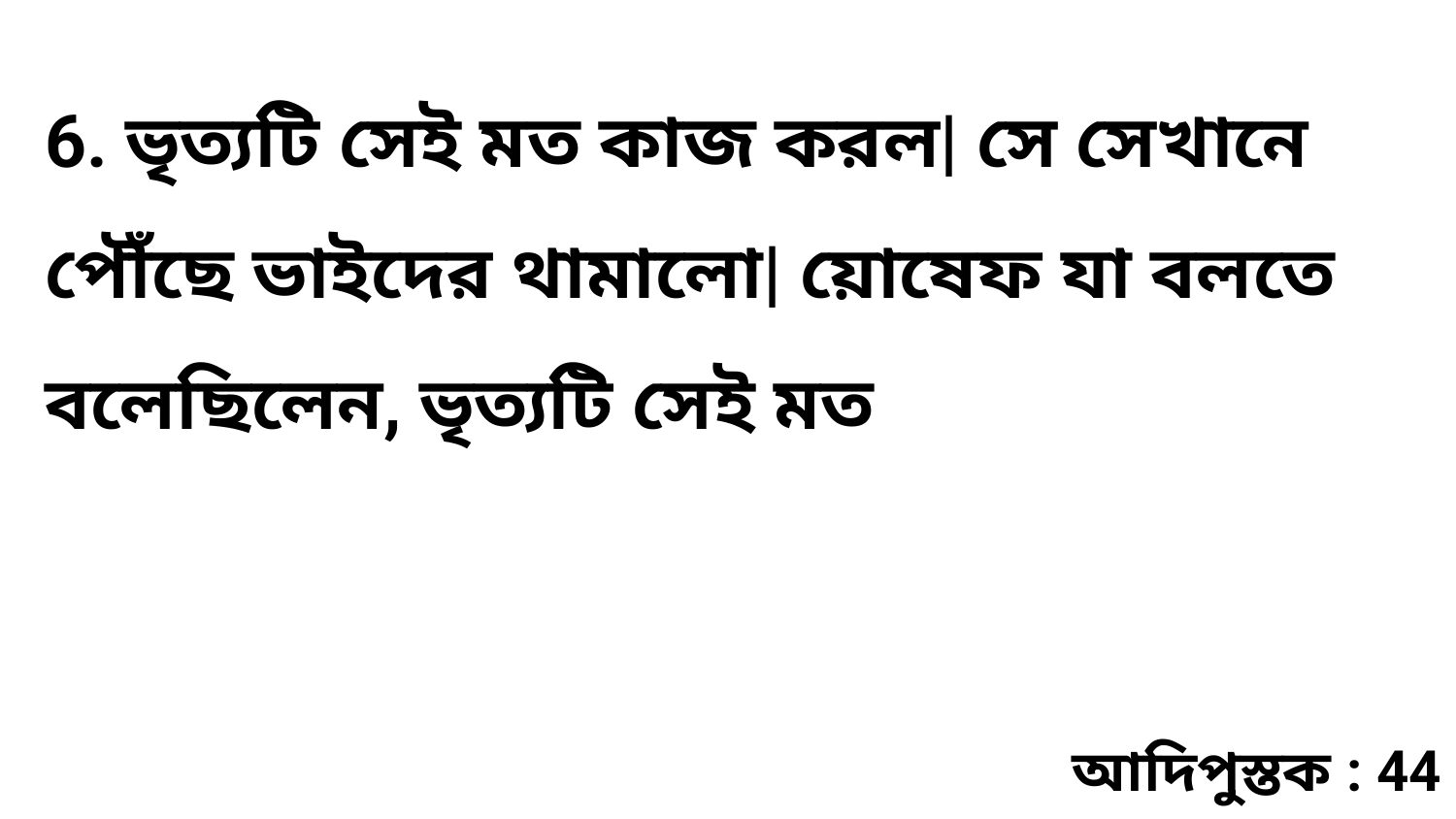

6. ভৃত্যটি সেই মত কাজ করল| সে সেখানে পৌঁছে ভাইদের থামালো| য়োষেফ যা বলতে বলেছিলেন, ভৃত্যটি সেই মত
আদিপুস্তক : 44